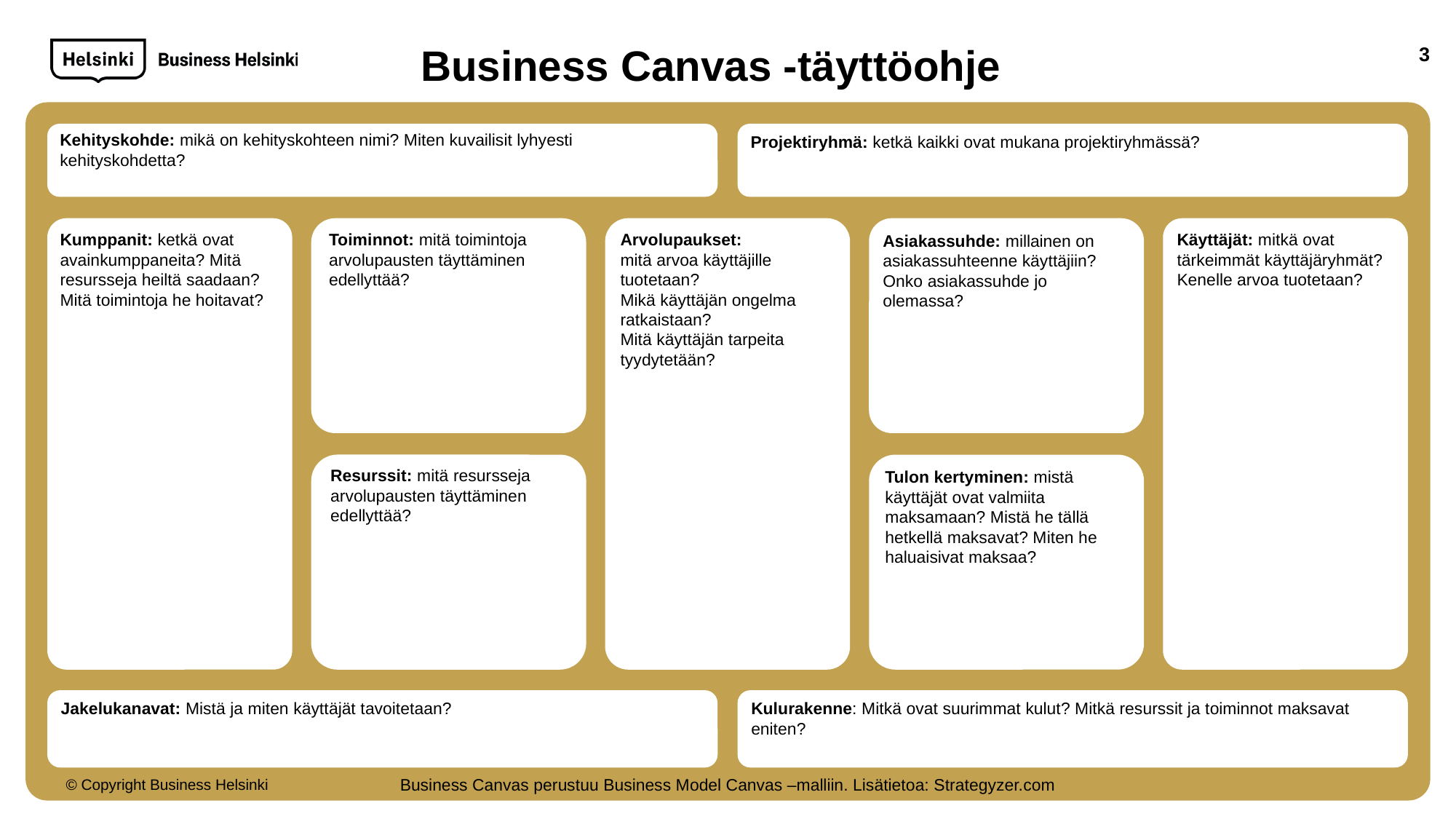

3
# Business Canvas -täyttöohje
Kehityskohde: mikä on kehityskohteen nimi? Miten kuvailisit lyhyesti kehityskohdetta?

Projektiryhmä: ketkä kaikki ovat mukana projektiryhmässä?

Toiminnot: mitä toimintoja arvolupausten täyttäminen edellyttää?

Arvolupaukset:
mitä arvoa käyttäjille tuotetaan?
Mikä käyttäjän ongelma ratkaistaan?
Mitä käyttäjän tarpeita tyydytetään?

Kumppanit: ketkä ovat avainkumppaneita? Mitä resursseja heiltä saadaan? Mitä toimintoja he hoitavat?

Asiakassuhde: millainen on asiakassuhteenne käyttäjiin? Onko asiakassuhde jo olemassa?

Käyttäjät: mitkä ovat tärkeimmät käyttäjäryhmät? Kenelle arvoa tuotetaan?

Resurssit: mitä resursseja arvolupausten täyttäminen edellyttää?

Tulon kertyminen: mistä käyttäjät ovat valmiita maksamaan? Mistä he tällä hetkellä maksavat? Miten he haluaisivat maksaa?

Kulurakenne: Mitkä ovat suurimmat kulut? Mitkä resurssit ja toiminnot maksavat eniten?

Jakelukanavat: Mistä ja miten käyttäjät tavoitetaan?

© Copyright Business Helsinki
Business Canvas perustuu Business Model Canvas –malliin. Lisätietoa: Strategyzer.com